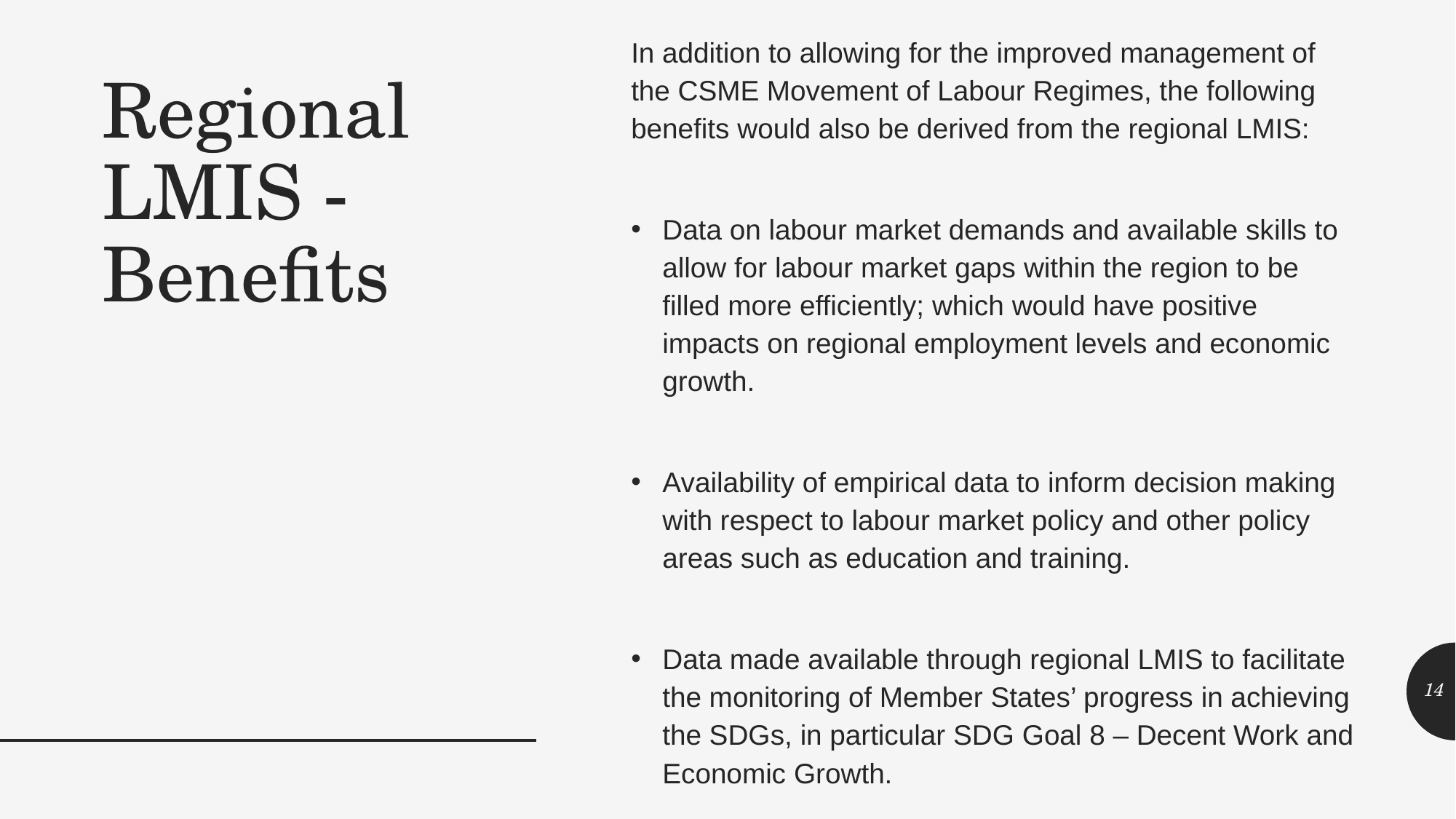

In addition to allowing for the improved management of the CSME Movement of Labour Regimes, the following benefits would also be derived from the regional LMIS:

Data on labour market demands and available skills to allow for labour market gaps within the region to be filled more efficiently; which would have positive impacts on regional employment levels and economic growth.

Availability of empirical data to inform decision making with respect to labour market policy and other policy areas such as education and training.

Data made available through regional LMIS to facilitate the monitoring of Member States’ progress in achieving the SDGs, in particular SDG Goal 8 – Decent Work and Economic Growth.
# Regional LMIS - Benefits
14